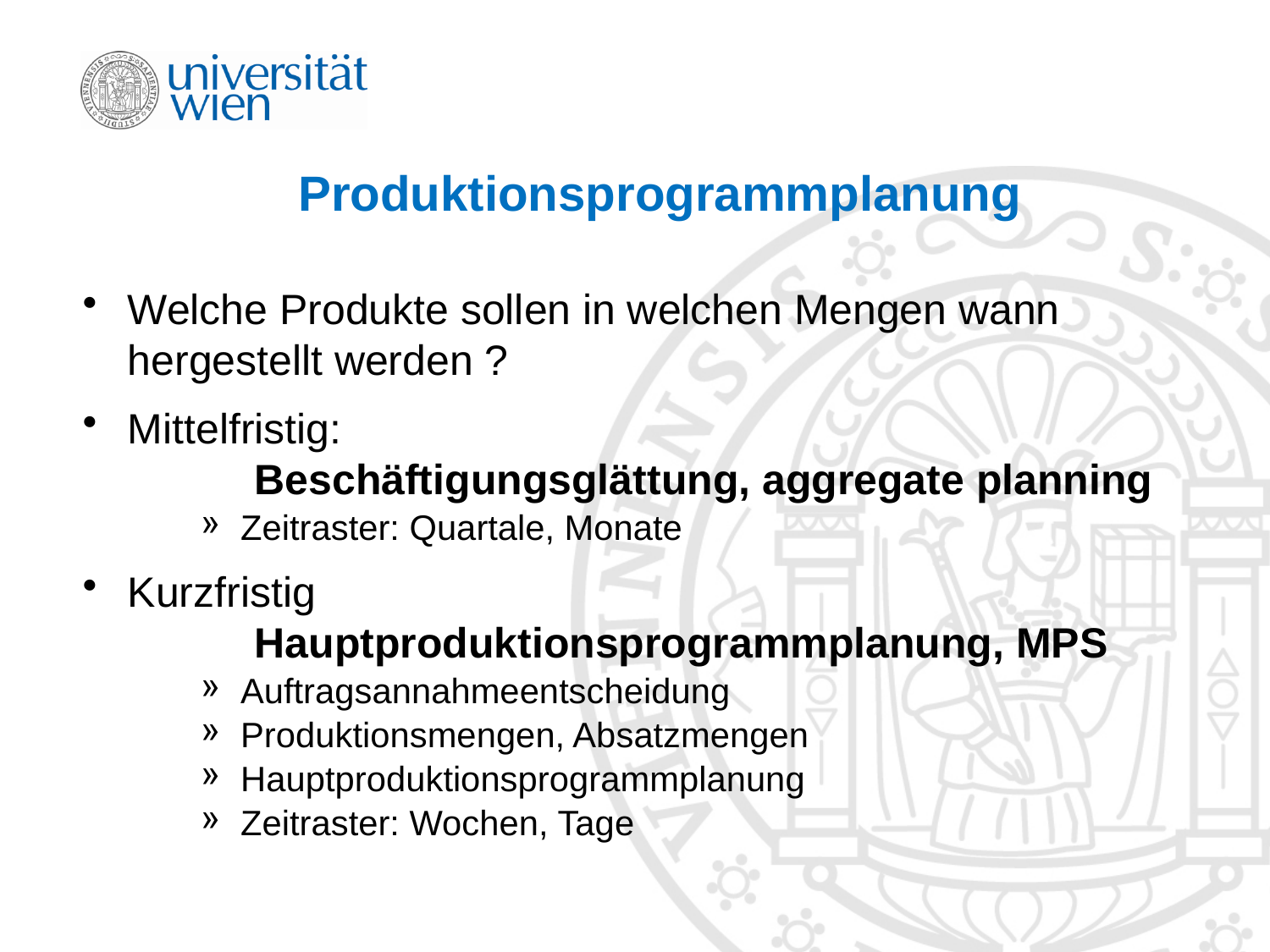

# Produktionsprogrammplanung
Welche Produkte sollen in welchen Mengen wann hergestellt werden ?
Mittelfristig:
	Beschäftigungsglättung, aggregate planning
 Zeitraster: Quartale, Monate
Kurzfristig
	Hauptproduktionsprogrammplanung, MPS
 Auftragsannahmeentscheidung
 Produktionsmengen, Absatzmengen
 Hauptproduktionsprogrammplanung
 Zeitraster: Wochen, Tage